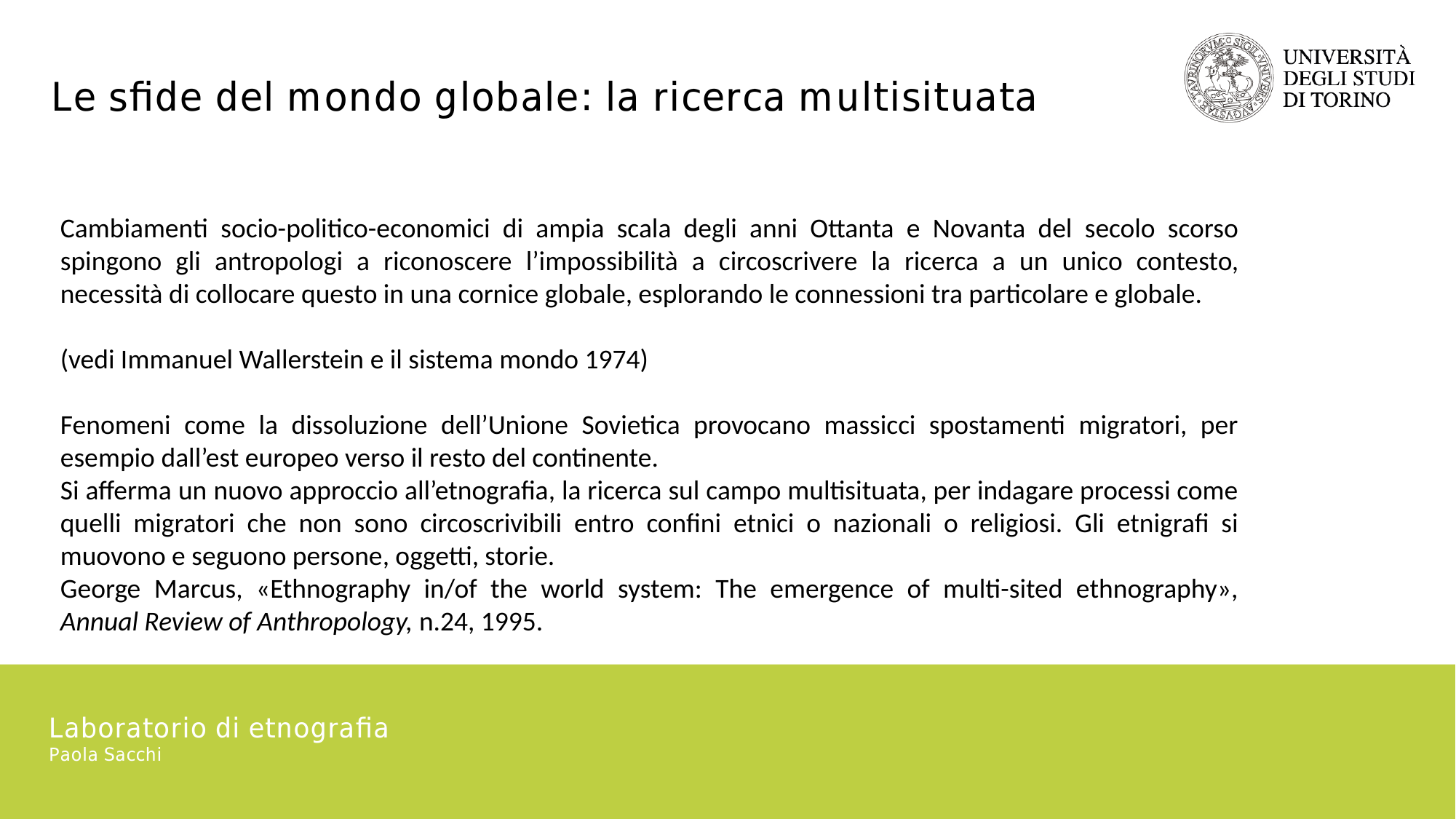

Le sfide del mondo globale: la ricerca multisituata
Cambiamenti socio-politico-economici di ampia scala degli anni Ottanta e Novanta del secolo scorso spingono gli antropologi a riconoscere l’impossibilità a circoscrivere la ricerca a un unico contesto, necessità di collocare questo in una cornice globale, esplorando le connessioni tra particolare e globale.

(vedi Immanuel Wallerstein e il sistema mondo 1974)

Fenomeni come la dissoluzione dell’Unione Sovietica provocano massicci spostamenti migratori, per esempio dall’est europeo verso il resto del continente.
Si afferma un nuovo approccio all’etnografia, la ricerca sul campo multisituata, per indagare processi come quelli migratori che non sono circoscrivibili entro confini etnici o nazionali o religiosi. Gli etnigrafi si muovono e seguono persone, oggetti, storie.
George Marcus, «Ethnography in/of the world system: The emergence of multi-sited ethnography», Annual Review of Anthropology, n.24, 1995.
Laboratorio di etnografia
Paola Sacchi